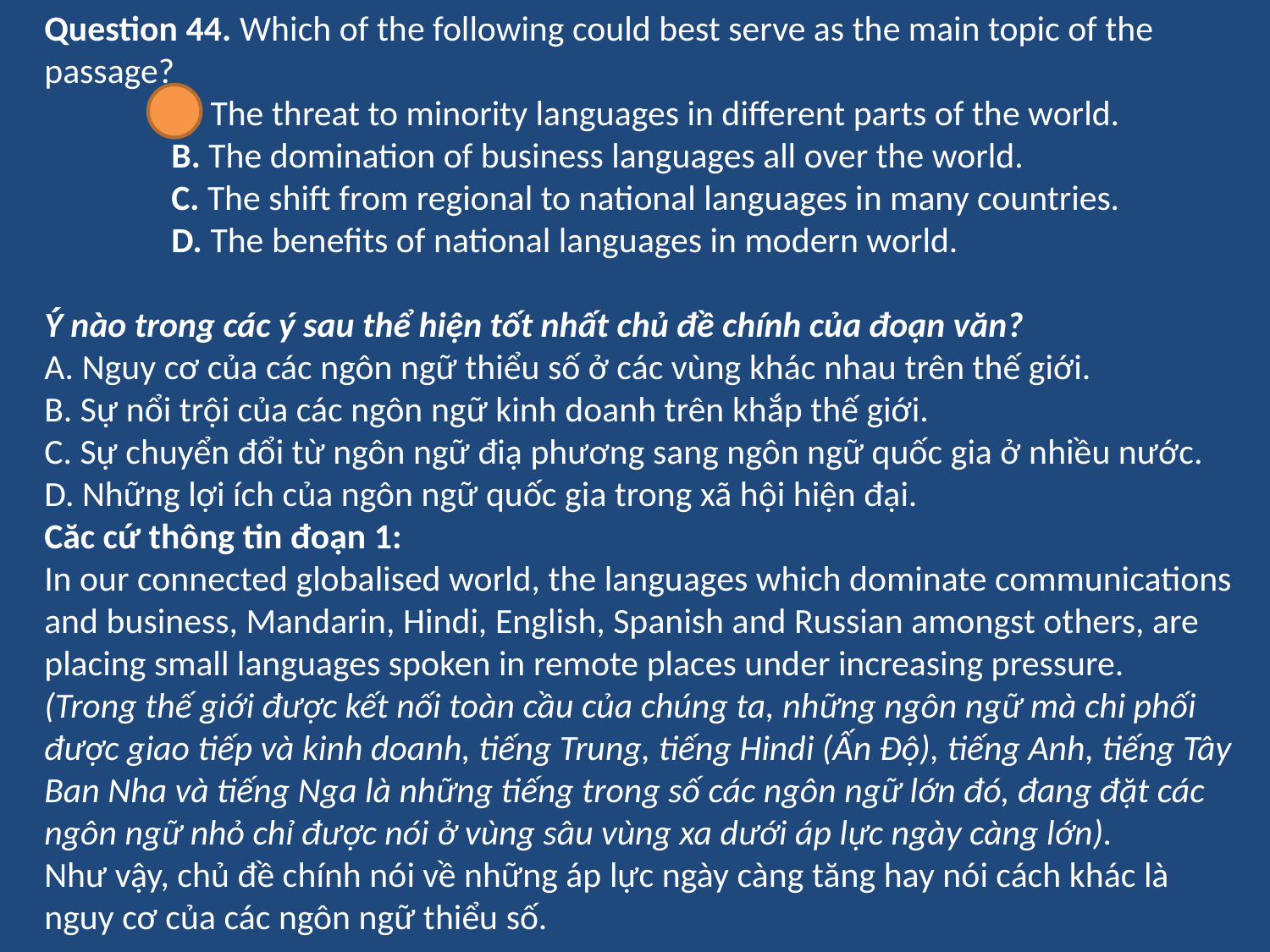

Question 44. Which of the following could best serve as the main topic of the passage?
	A. The threat to minority languages in different parts of the world.
	B. The domination of business languages all over the world.
	C. The shift from regional to national languages in many countries.
	D. The benefits of national languages in modern world.

Ý nào trong các ý sau thể hiện tốt nhất chủ đề chính của đoạn văn?
A. Nguy cơ của các ngôn ngữ thiểu số ở các vùng khác nhau trên thế giới.
B. Sự nổi trội của các ngôn ngữ kinh doanh trên khắp thế giới.
C. Sự chuyển đổi từ ngôn ngữ điạ phương sang ngôn ngữ quốc gia ở nhiều nước.
D. Những lợi ích của ngôn ngữ quốc gia trong xã hội hiện đại.
Căc cứ thông tin đoạn 1:
In our connected globalised world, the languages which dominate communications and business, Mandarin, Hindi, English, Spanish and Russian amongst others, are placing small languages spoken in remote places under increasing pressure.
(Trong thế giới được kết nối toàn cầu của chúng ta, những ngôn ngữ mà chi phối được giao tiếp và kinh doanh, tiếng Trung, tiếng Hindi (Ấn Độ), tiếng Anh, tiếng Tây Ban Nha và tiếng Nga là những tiếng trong số các ngôn ngữ lớn đó, đang đặt các ngôn ngữ nhỏ chỉ được nói ở vùng sâu vùng xa dưới áp lực ngày càng lớn).
Như vậy, chủ đề chính nói về những áp lực ngày càng tăng hay nói cách khác là nguy cơ của các ngôn ngữ thiểu số.